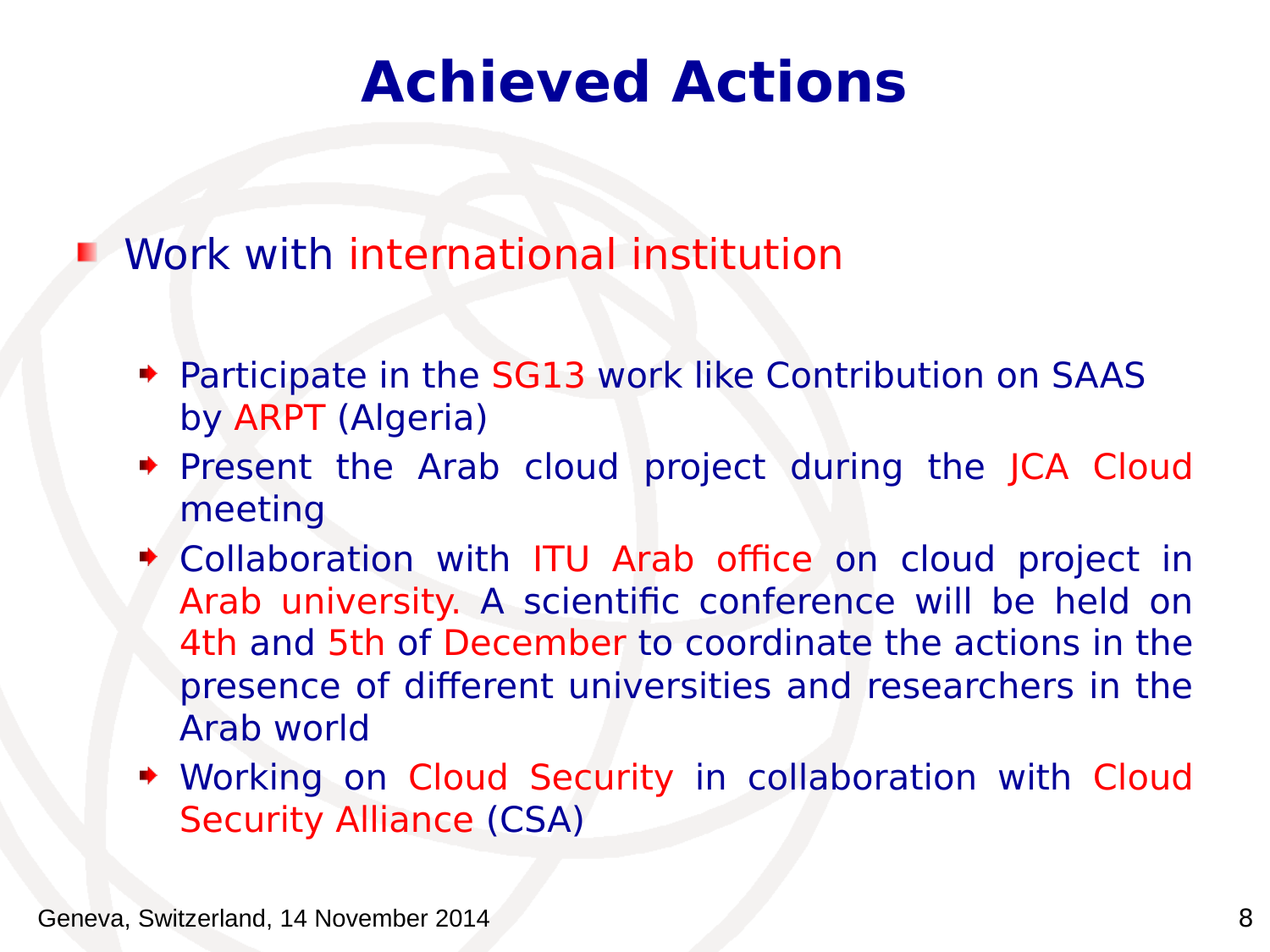

# Achieved Actions

Work with international institution

Participate in the SG13 work like Contribution on SAAS by ARPT (Algeria)
Present the Arab cloud project during the JCA Cloud meeting
Collaboration with ITU Arab office on cloud project in Arab university. A scientific conference will be held on 4th and 5th of December to coordinate the actions in the presence of different universities and researchers in the Arab world
Working on Cloud Security in collaboration with Cloud Security Alliance (CSA)

Geneva, Switzerland, 14 November 2014
8